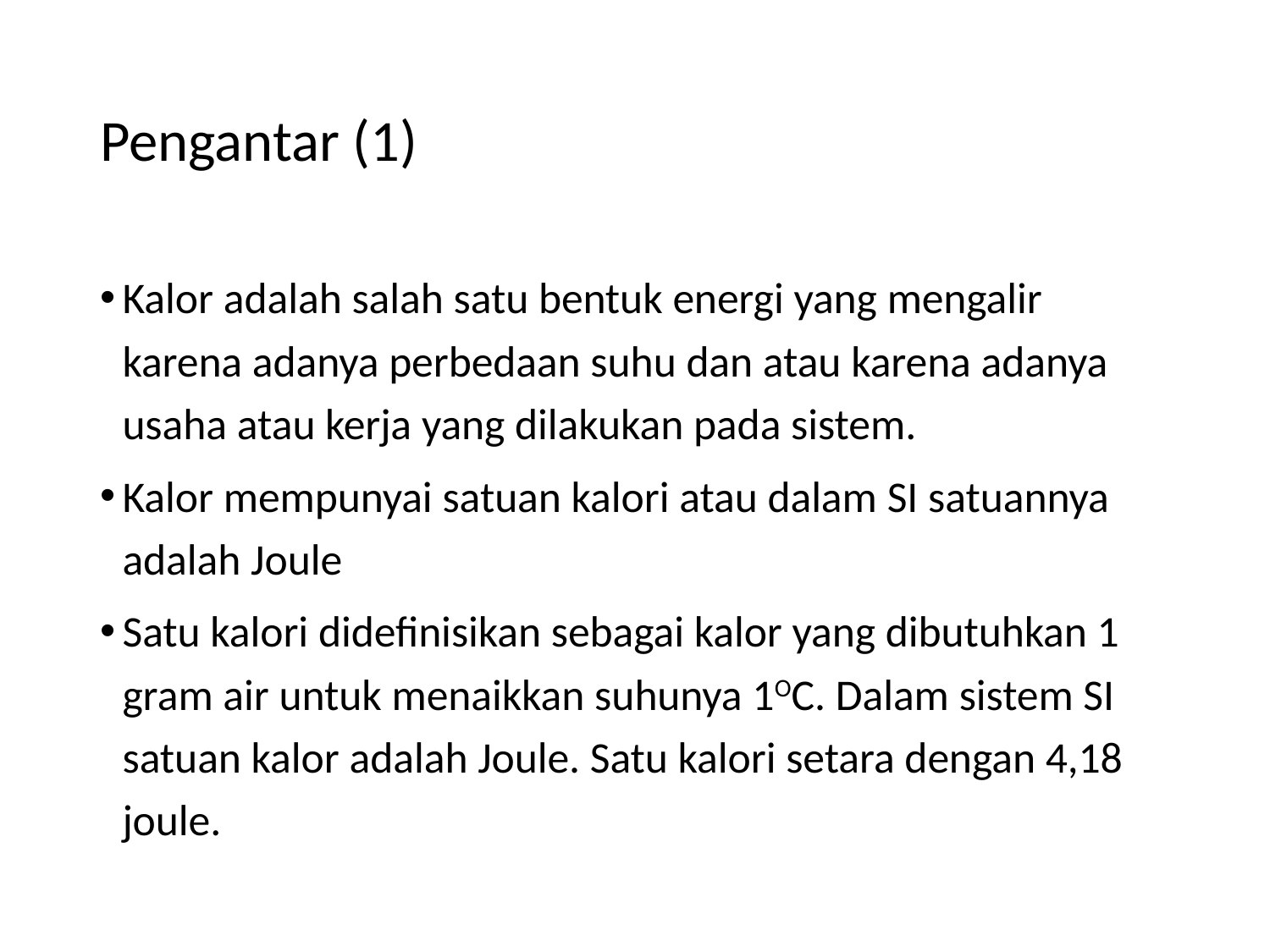

# Pengantar (1)
Kalor adalah salah satu bentuk energi yang mengalir karena adanya perbedaan suhu dan atau karena adanya usaha atau kerja yang dilakukan pada sistem.
Kalor mempunyai satuan kalori atau dalam SI satuannya adalah Joule
Satu kalori didefinisikan sebagai kalor yang dibutuhkan 1 gram air untuk menaikkan suhunya 1OC. Dalam sistem SI satuan kalor adalah Joule. Satu kalori setara dengan 4,18 joule.